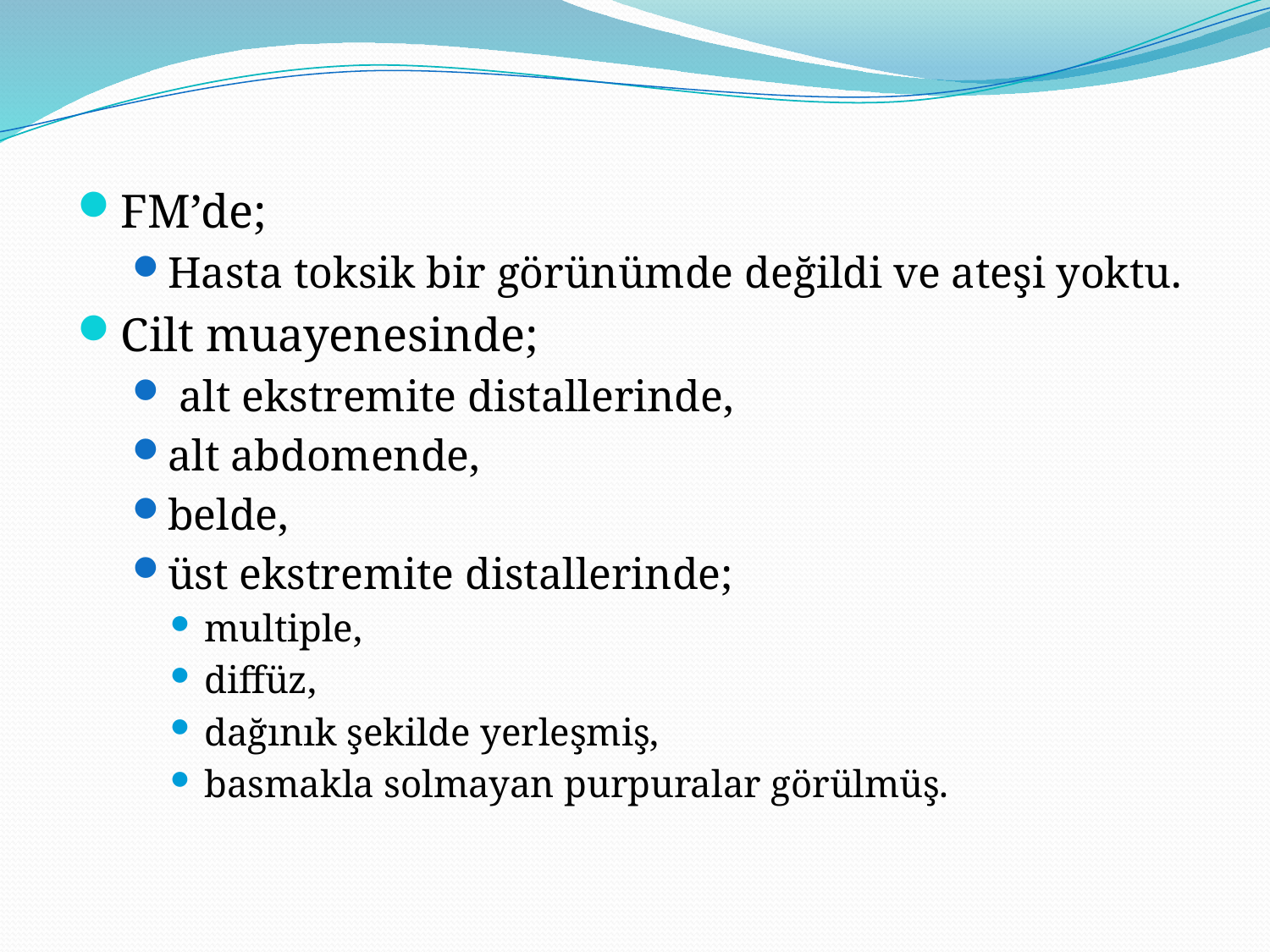

FM’de;
Hasta toksik bir görünümde değildi ve ateşi yoktu.
Cilt muayenesinde;
 alt ekstremite distallerinde,
alt abdomende,
belde,
üst ekstremite distallerinde;
multiple,
diffüz,
dağınık şekilde yerleşmiş,
basmakla solmayan purpuralar görülmüş.